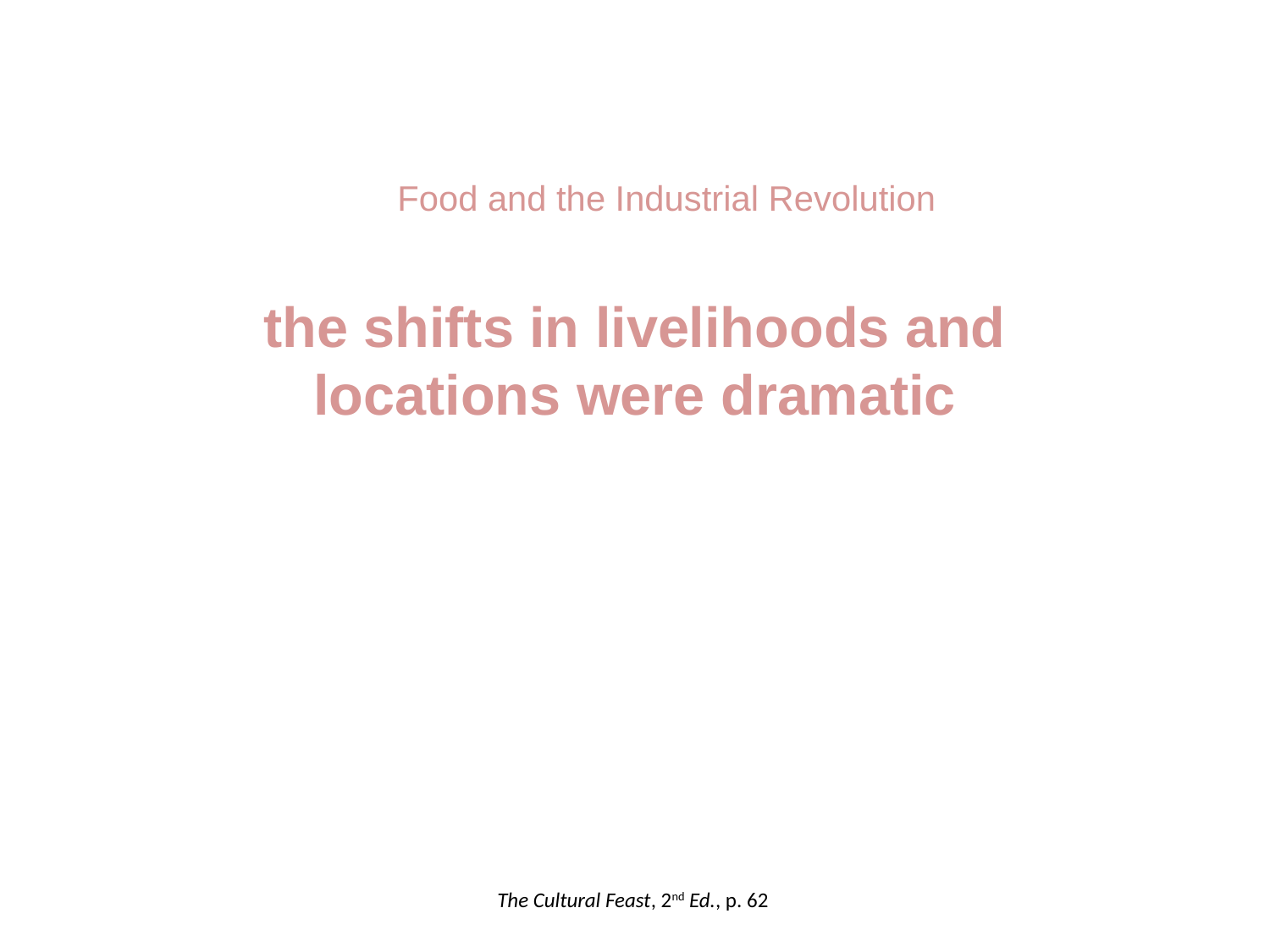

Food and the Industrial Revolution

the shifts in livelihoods and locations were dramatic

The Cultural Feast, 2nd Ed., p. 62